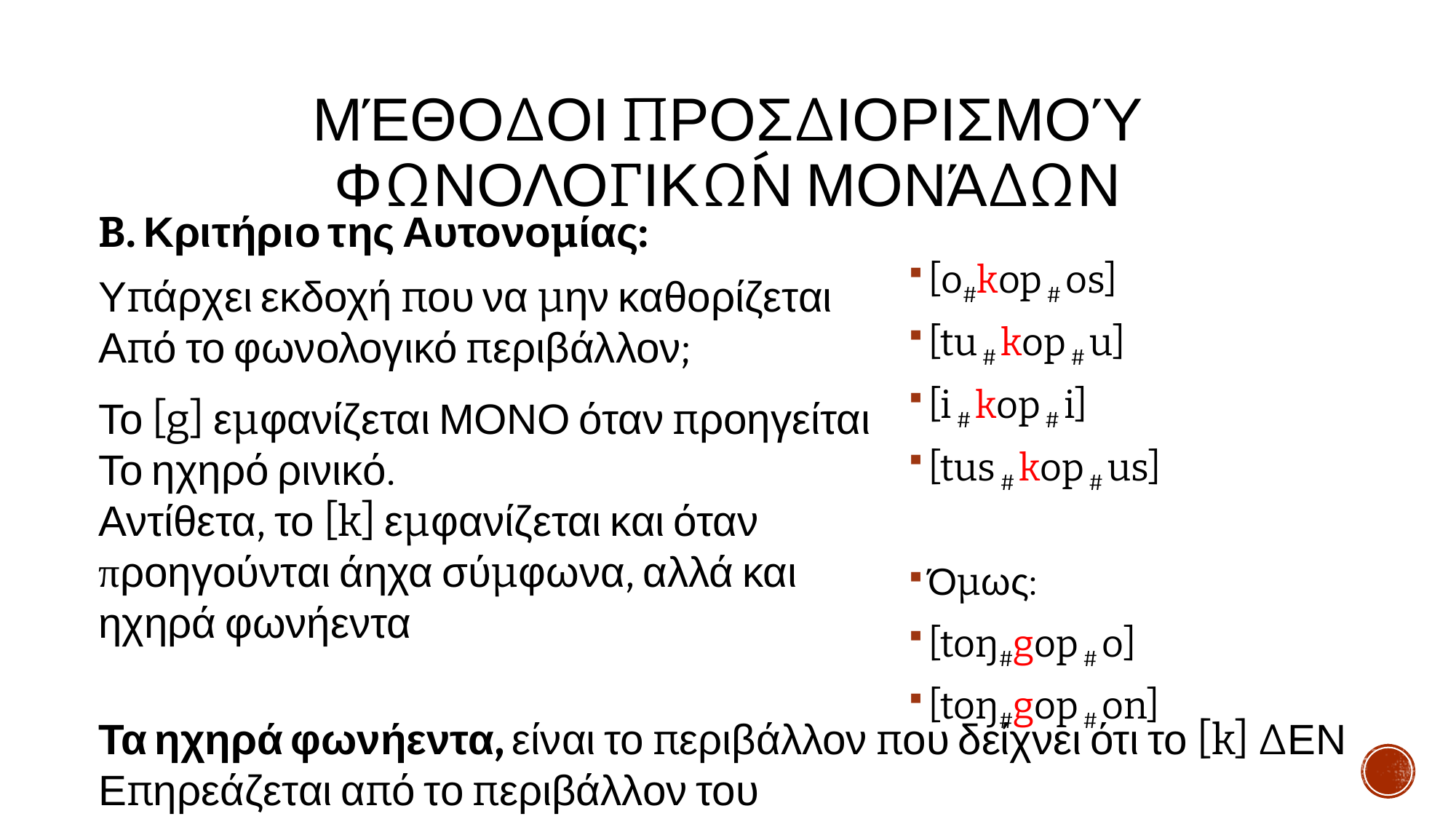

# Μέθοδοι προσδιορισμού φωνολογικών μονάδων
B. Κριτήριο της Αυτονομίας:

Υπάρχει εκδοχή που να μην καθορίζεται
Από το φωνολογικό περιβάλλον;

Το [g] εμφανίζεται ΜΟΝΟ όταν προηγείται
Το ηχηρό ρινικό.
Αντίθετα, το [k] εμφανίζεται και όταν
προηγούνται άηχα σύμφωνα, αλλά και
ηχηρά φωνήεντα

Τα ηχηρά φωνήεντα, είναι το περιβάλλον που δείχνει ότι το [k] ΔΕΝ
Επηρεάζεται από το περιβάλλον του
[o#kop # os]
[tu # kop # u]
[i # kop # i]
[tus # kop # us]

Όμως:
[toŋ#gop # o]
[toŋ#gop # on]